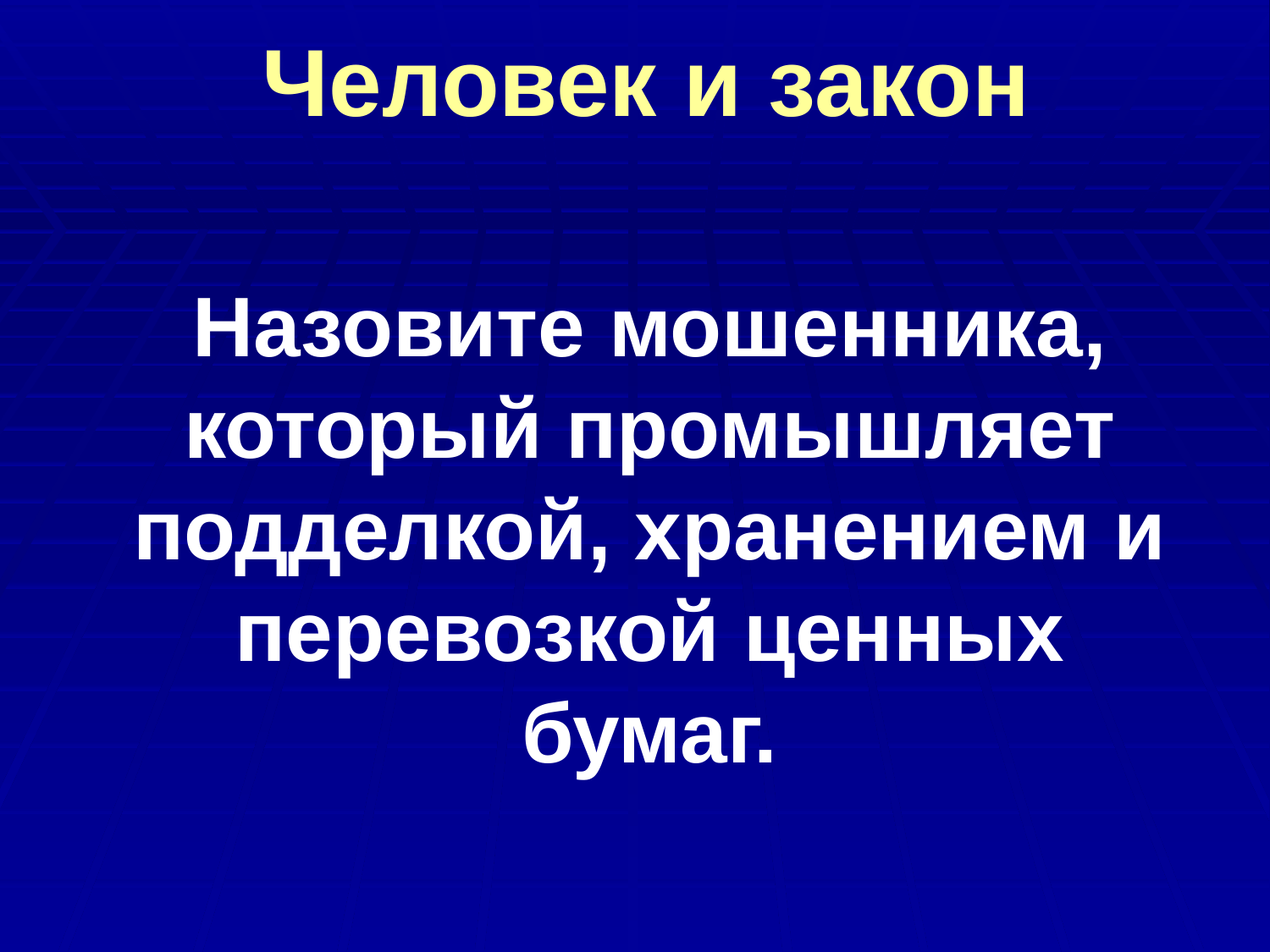

# Человек и закон
Назовите мошенника, который промышляет подделкой, хранением и перевозкой ценных бумаг.